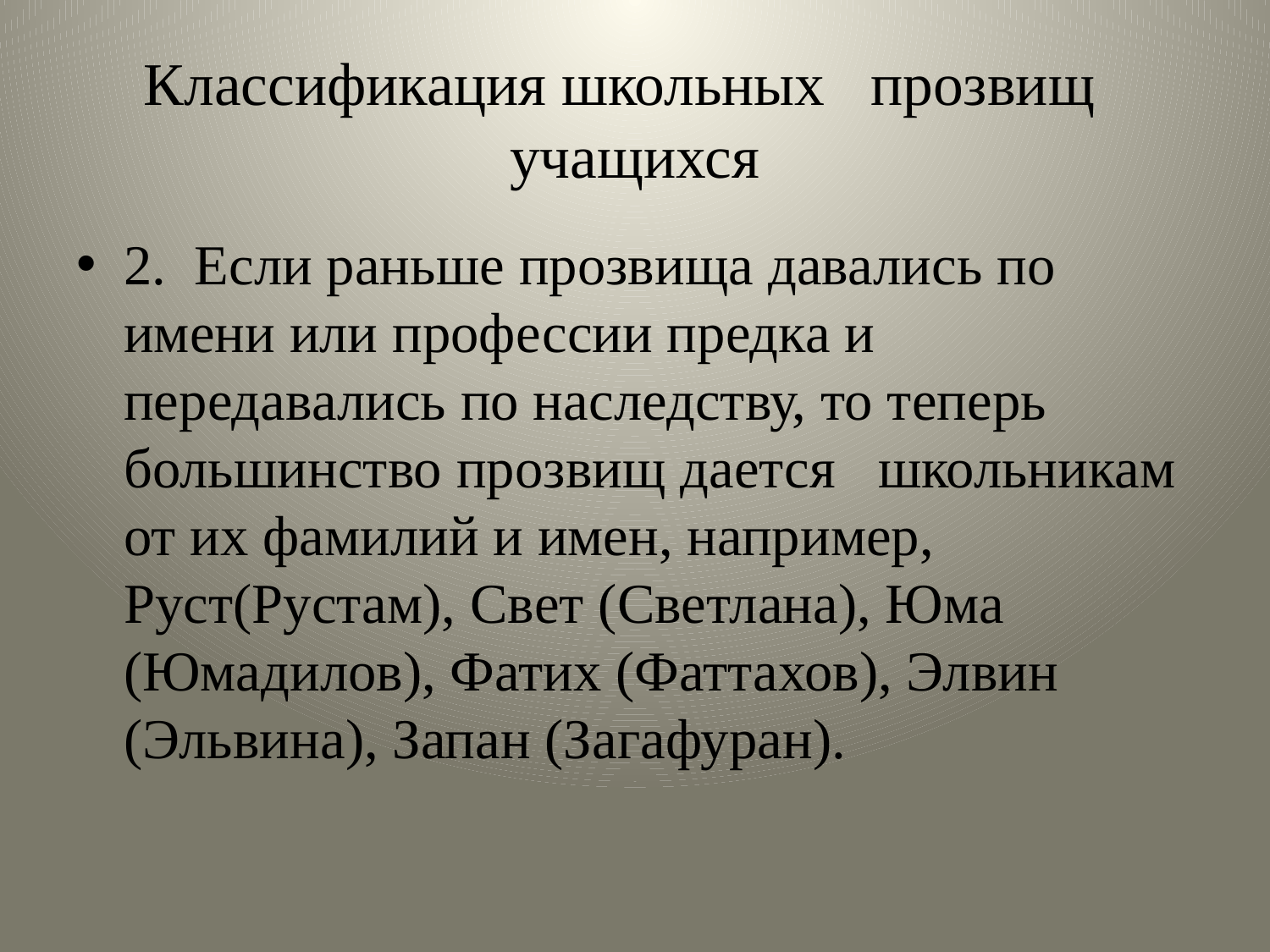

# Классификация школьных   прозвищ   учащихся
2.  Если раньше прозвища давались по имени или профессии предка и передавались по наследству, то теперь большинство прозвищ дается   школьникам от их фамилий и имен, например, Руст(Рустам), Свет (Светлана), Юма (Юмадилов), Фатих (Фаттахов), Элвин (Эльвина), Запан (Загафуран).